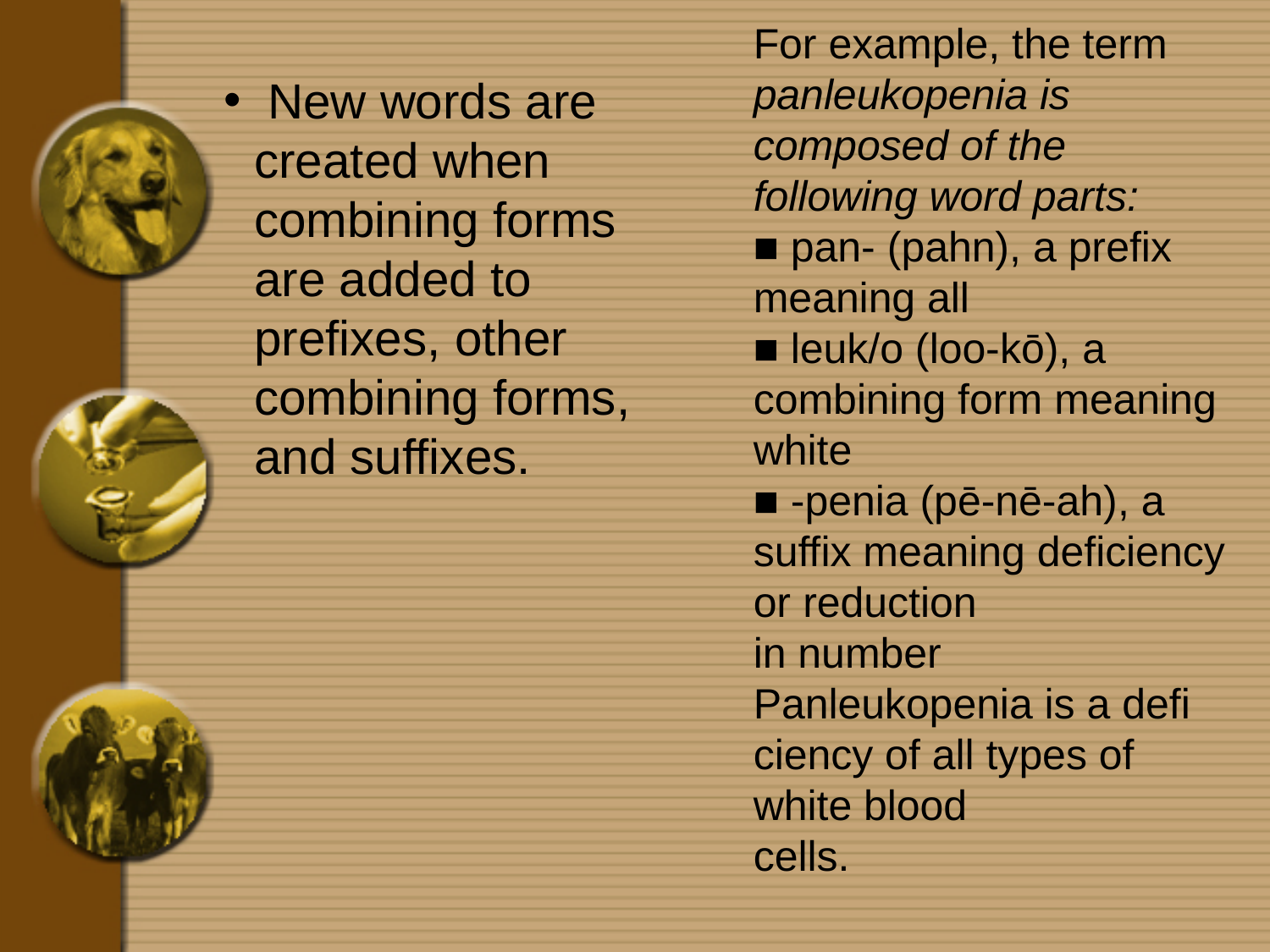

For example, the term panleukopenia is composed of the following word parts:
■ pan- (pahn), a prefix meaning all
■ leuk/o (loo-kō), a combining form meaning white
■ -penia (pē-nē-ah), a suffix meaning deficiency or reduction
in number
Panleukopenia is a defi ciency of all types of white blood
cells.
 New words are created when combining forms are added to prefixes, other combining forms, and suffixes.